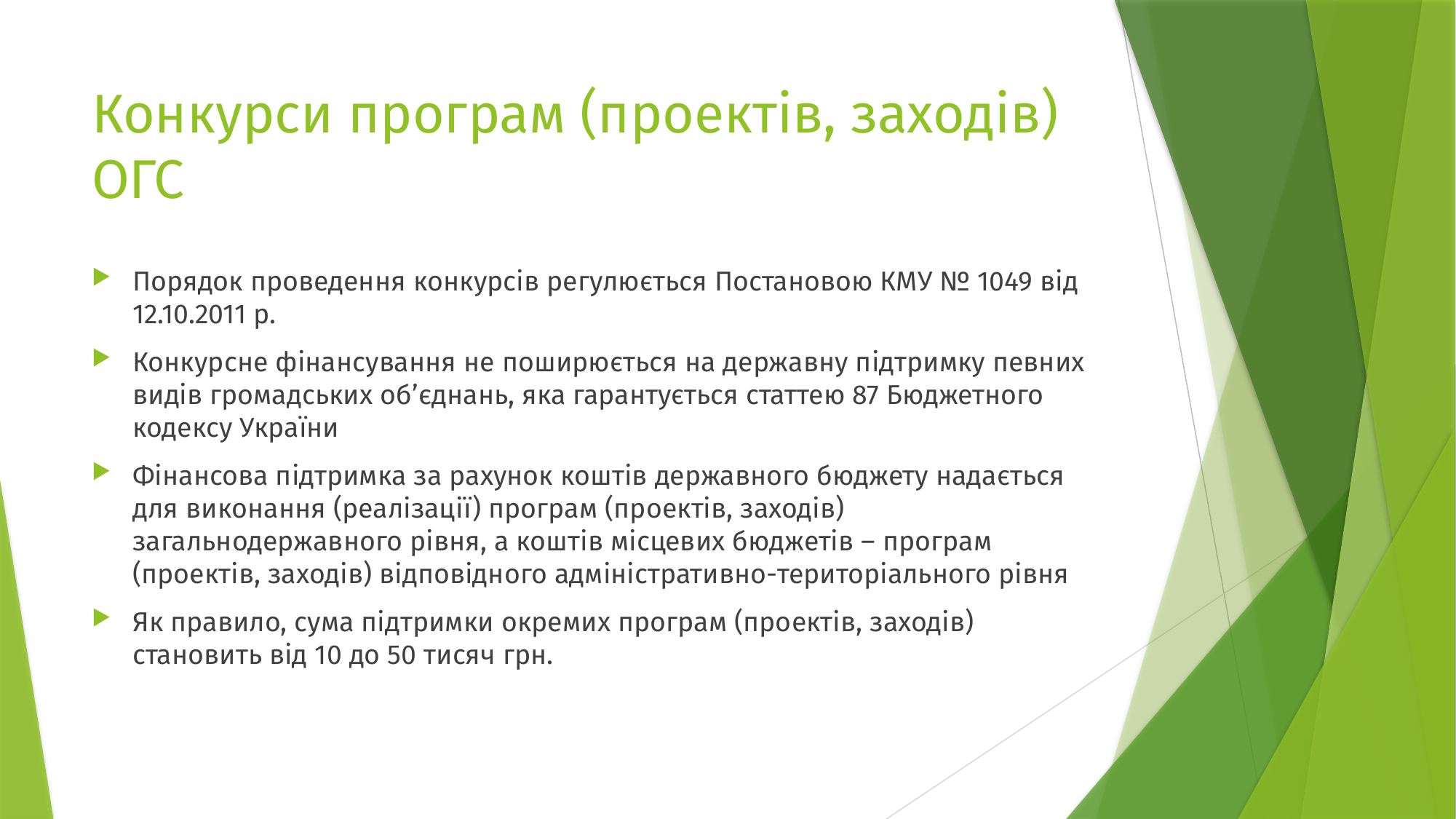

# Конкурси програм (проектів, заходів) ОГС
Порядок проведення конкурсів регулюється Постановою КМУ № 1049 від 12.10.2011 р.
Конкурсне фінансування не поширюється на державну підтримку певних видів громадських об’єднань, яка гарантується статтею 87 Бюджетного кодексу України
Фінансова підтримка за рахунок коштів державного бюджету надається для виконання (реалізації) програм (проектів, заходів) загальнодержавного рівня, а коштів місцевих бюджетів – програм (проектів, заходів) відповідного адміністративно-територіального рівня
Як правило, сума підтримки окремих програм (проектів, заходів) становить від 10 до 50 тисяч грн.